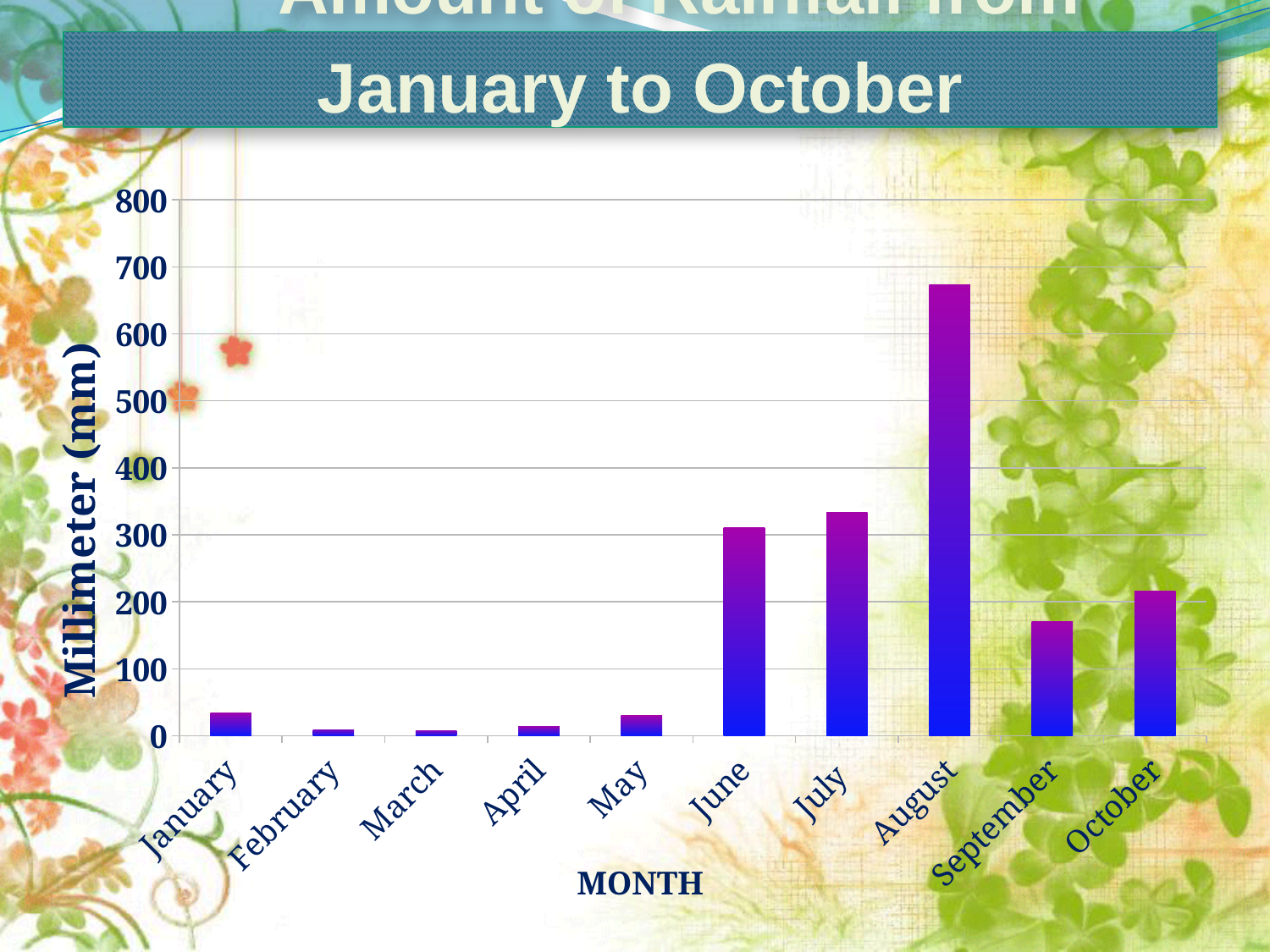

# Amount of Rainfall from January to October

### Chart: Millimeter (mm)

| Category | Millimeters |
|---|---|
| January | 34.5 |
| February | 9.200000000000001 |
| March | 7.1 |
| April | 14.2 |
| May | 29.9 |
| June | 311.3 |
| July  | 334.1 |
| August | 673.4 |
| September | 171.0 |
| October | 216.0 |
MONTH